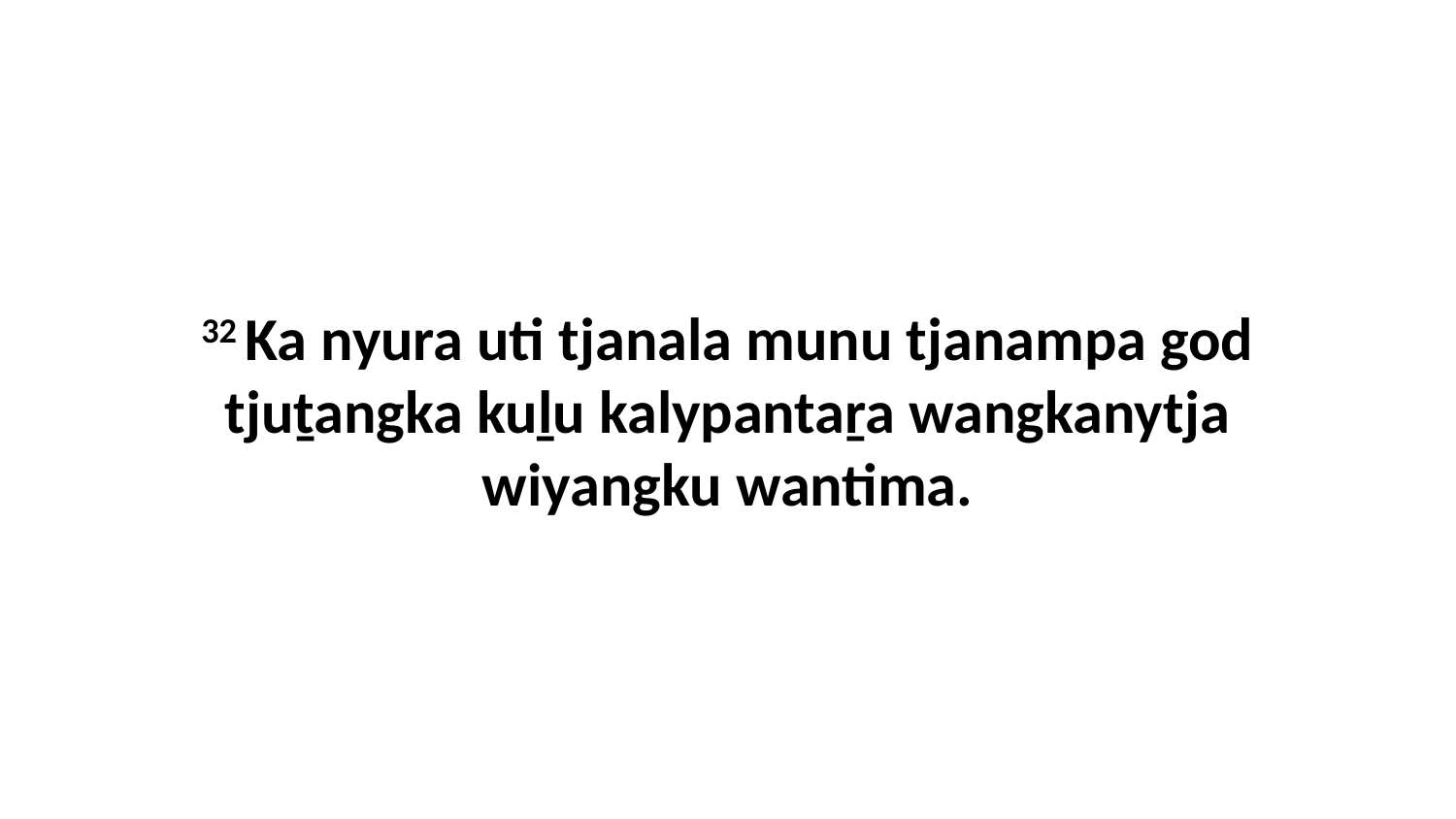

32 Ka nyura uti tjanala munu tjanampa god tjuṯangka kuḻu kalypantaṟa wangkanytja wiyangku wantima.